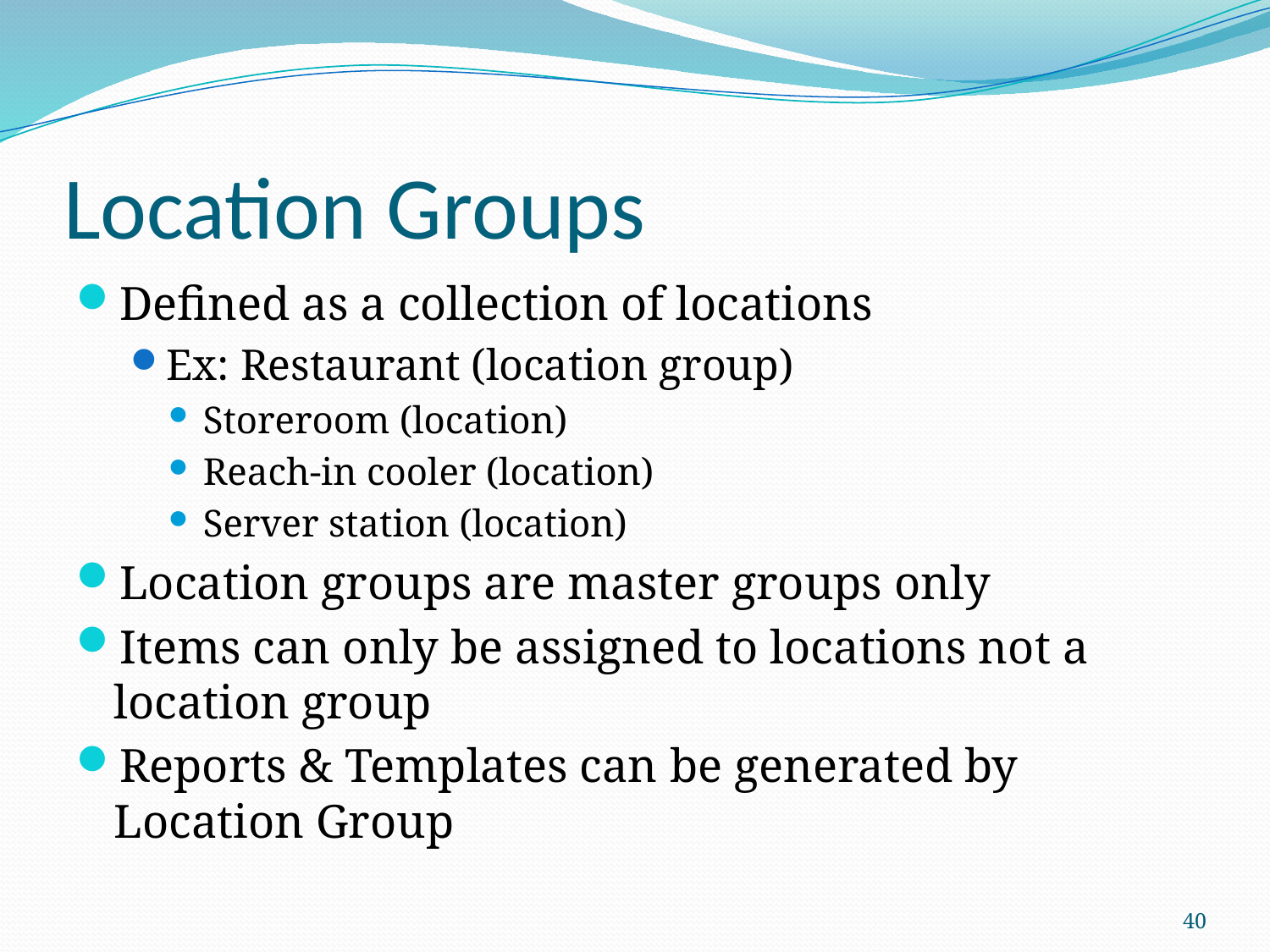

# Location Groups
Defined as a collection of locations
Ex: Restaurant (location group)
Storeroom (location)
Reach-in cooler (location)
Server station (location)
Location groups are master groups only
Items can only be assigned to locations not a location group
Reports & Templates can be generated by Location Group
40